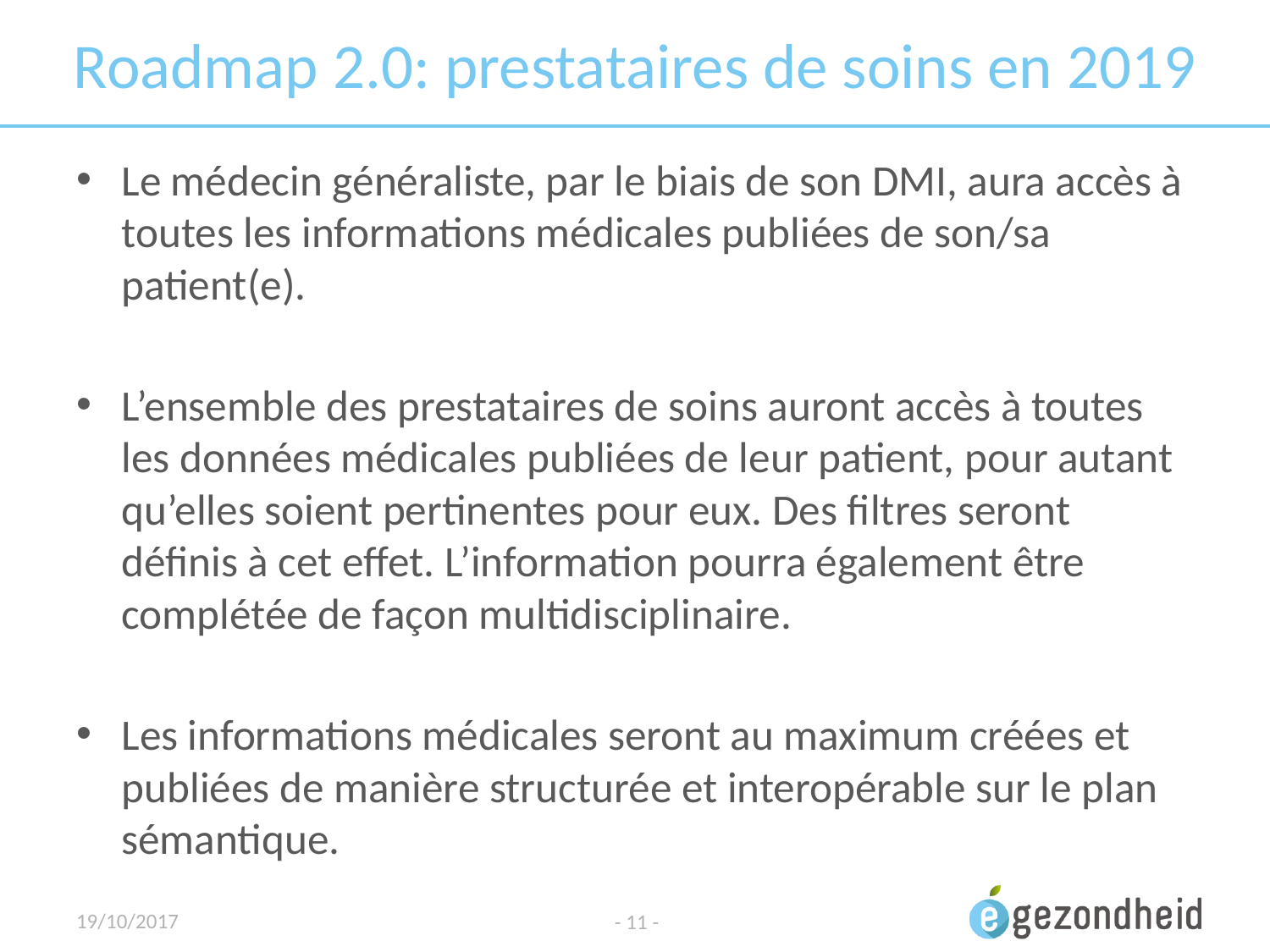

# Roadmap 2.0: prestataires de soins en 2019
Le médecin généraliste, par le biais de son DMI, aura accès à toutes les informations médicales publiées de son/sa patient(e).

L’ensemble des prestataires de soins auront accès à toutes les données médicales publiées de leur patient, pour autant qu’elles soient pertinentes pour eux. Des filtres seront définis à cet effet. L’information pourra également être complétée de façon multidisciplinaire.

Les informations médicales seront au maximum créées et publiées de manière structurée et interopérable sur le plan sémantique.
19/10/2017
- 11 -